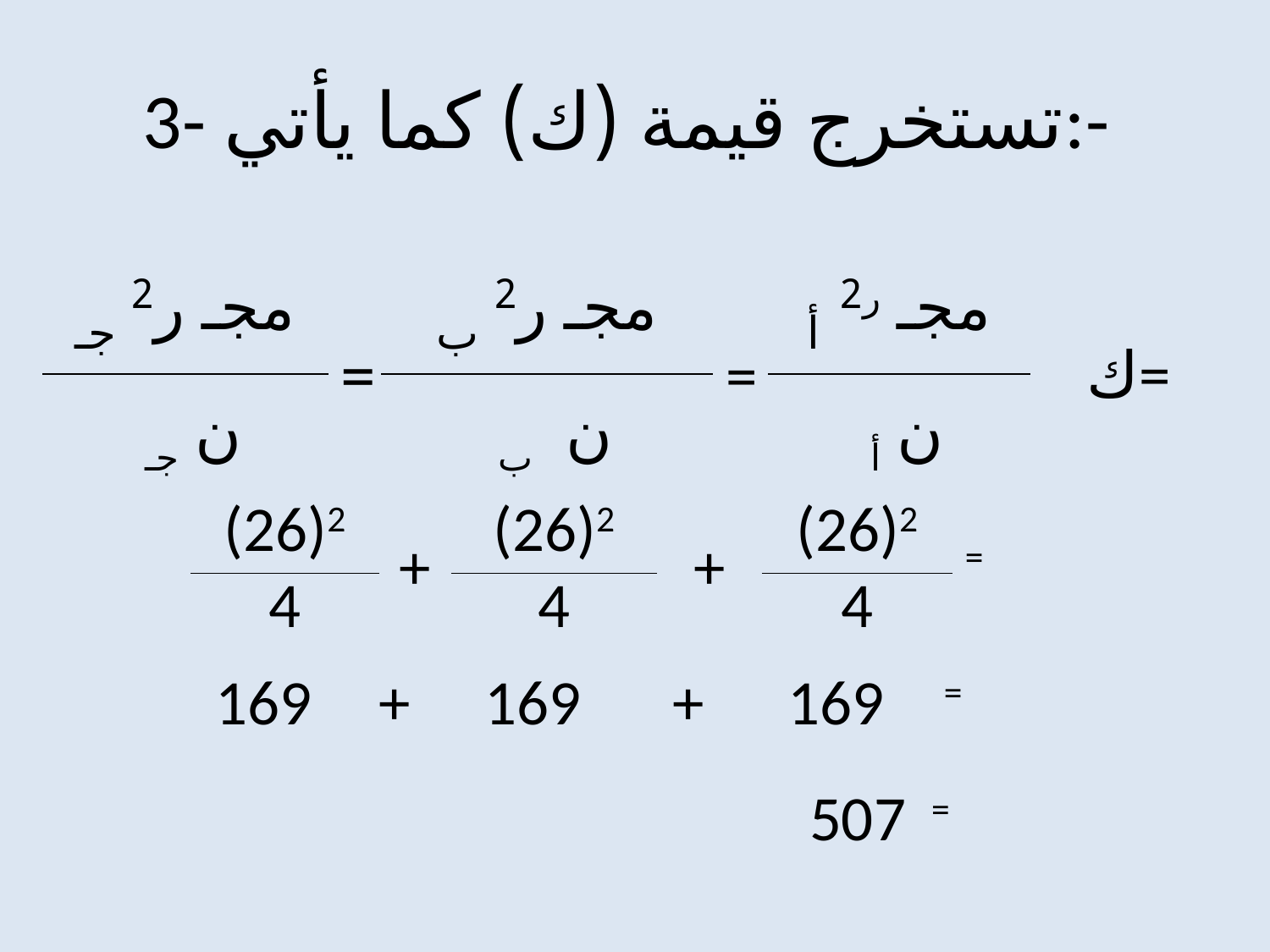

# 3- تستخرج قيمة (ك) كما يأتي:-
| مجـ ر2 جـ | = | مجـ ر2 ب | = | مجـ ر2 أ | ك= |
| --- | --- | --- | --- | --- | --- |
| ن جـ |  | ن ب |  | ن أ |  |
| (26)2 | + | (26)2 | + | (26)2 | = |
| --- | --- | --- | --- | --- | --- |
| 4 |  | 4 |  | 4 |  |
| 169 | + | 169 | + | 169 | = |
| --- | --- | --- | --- | --- | --- |
| 507 | = |
| --- | --- |